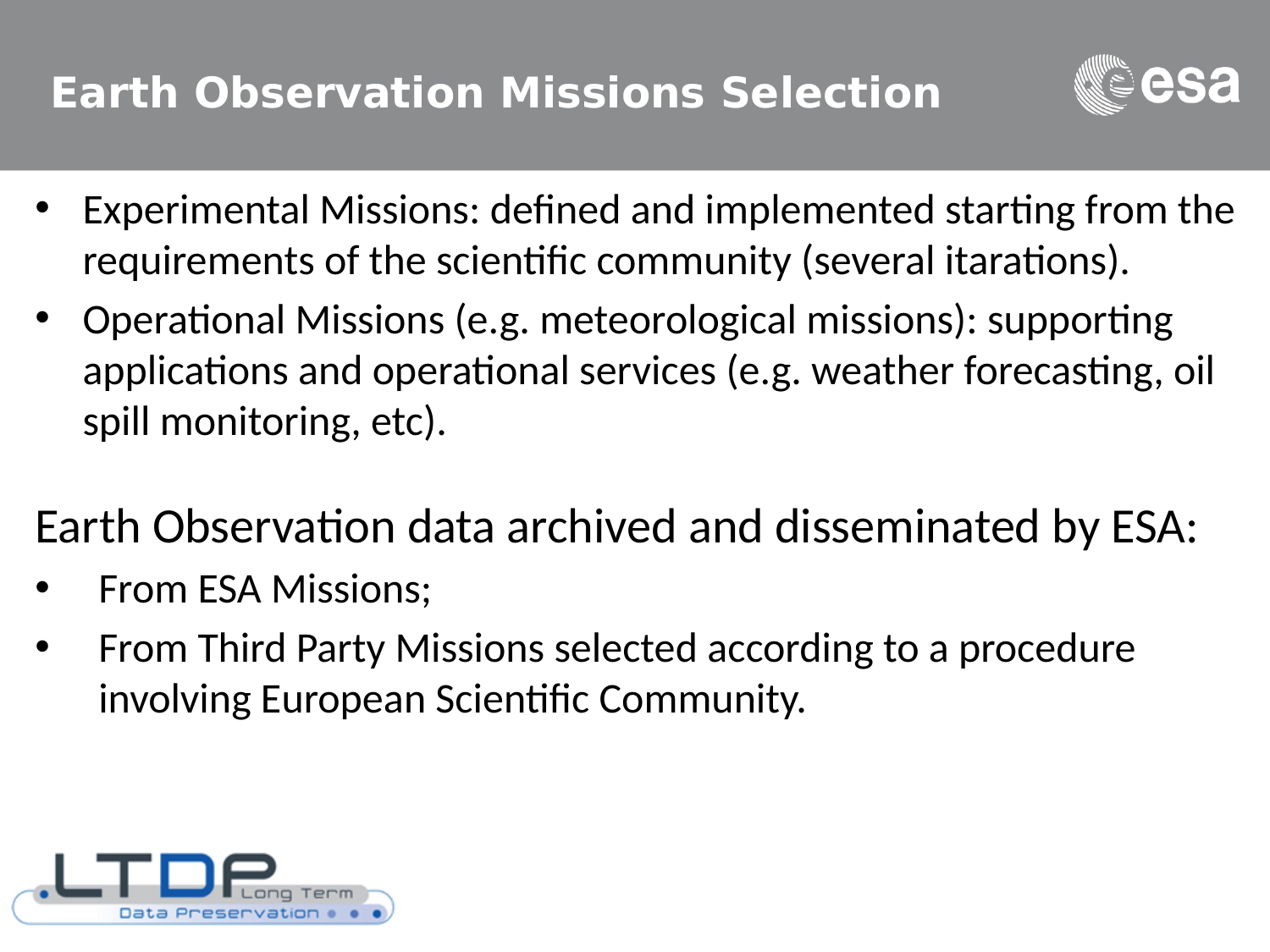

# Earth Observation Missions Selection
Experimental Missions: defined and implemented starting from the requirements of the scientific community (several itarations).
Operational Missions (e.g. meteorological missions): supporting applications and operational services (e.g. weather forecasting, oil spill monitoring, etc).

Earth Observation data archived and disseminated by ESA:
From ESA Missions;
From Third Party Missions selected according to a procedure involving European Scientific Community.